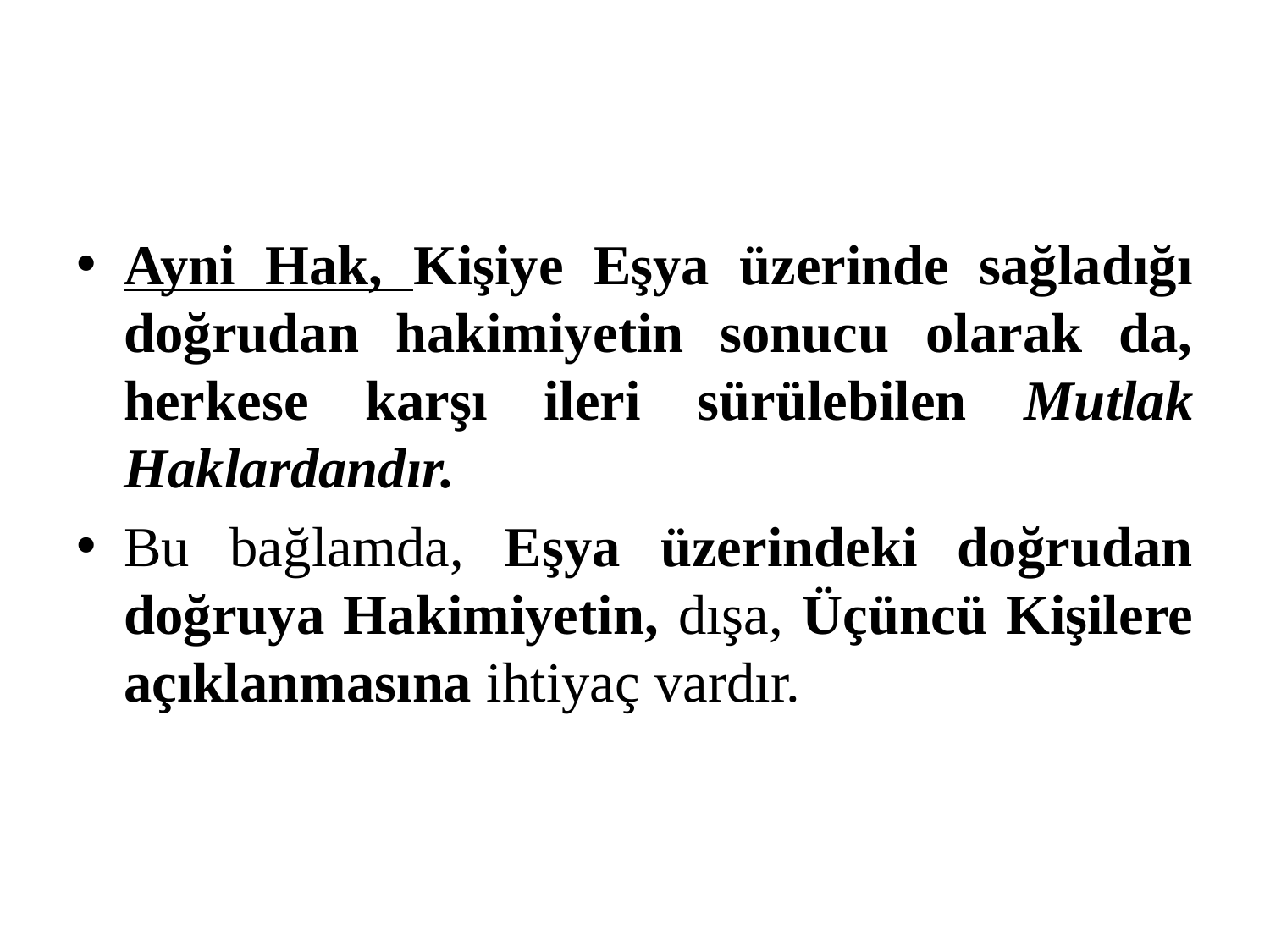

#
Ayni Hak, Kişiye Eşya üzerinde sağladığı doğrudan hakimiyetin sonucu olarak da, herkese karşı ileri sürülebilen Mutlak Haklardandır.
Bu bağlamda, Eşya üzerindeki doğrudan doğruya Hakimiyetin, dışa, Üçüncü Kişilere açıklanmasına ihtiyaç vardır.